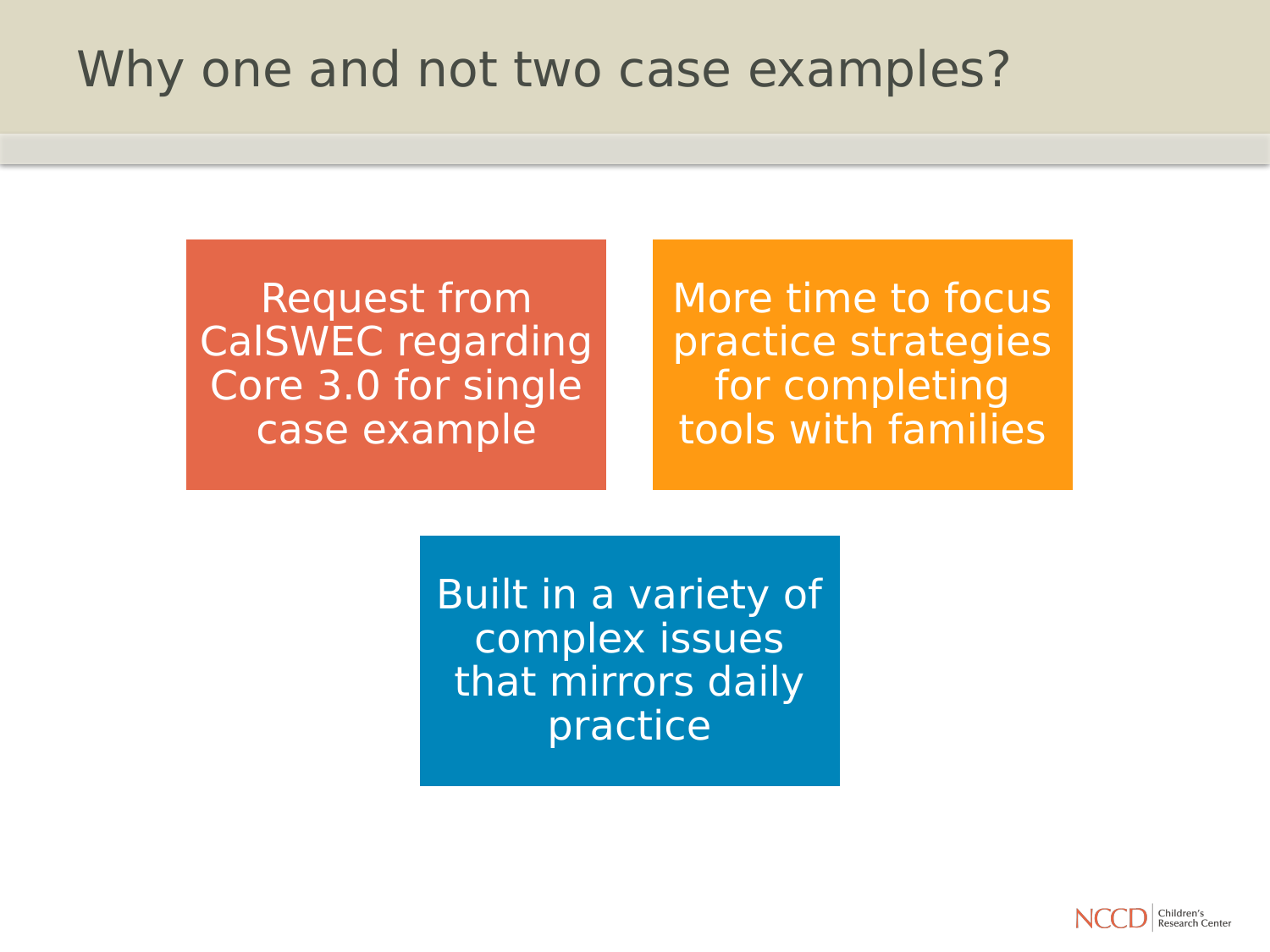

# Why one and not two case examples?
Request from CalSWEC regarding Core 3.0 for single case example
More time to focus practice strategies for completing tools with families
Built in a variety of complex issues that mirrors daily practice